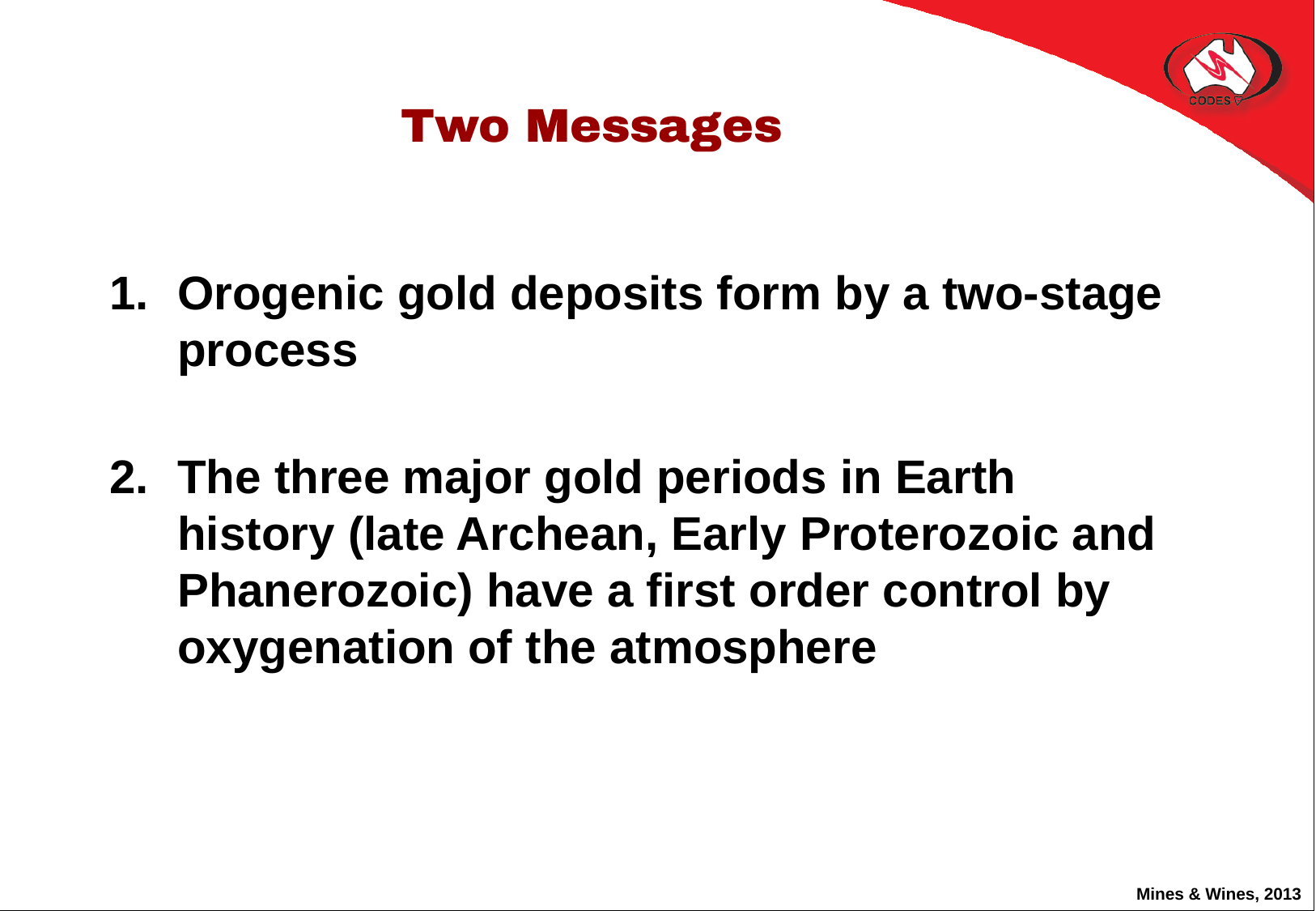

# Two Messages
Orogenic gold deposits form by a two-stage process
The three major gold periods in Earth history (late Archean, Early Proterozoic and Phanerozoic) have a first order control by oxygenation of the atmosphere